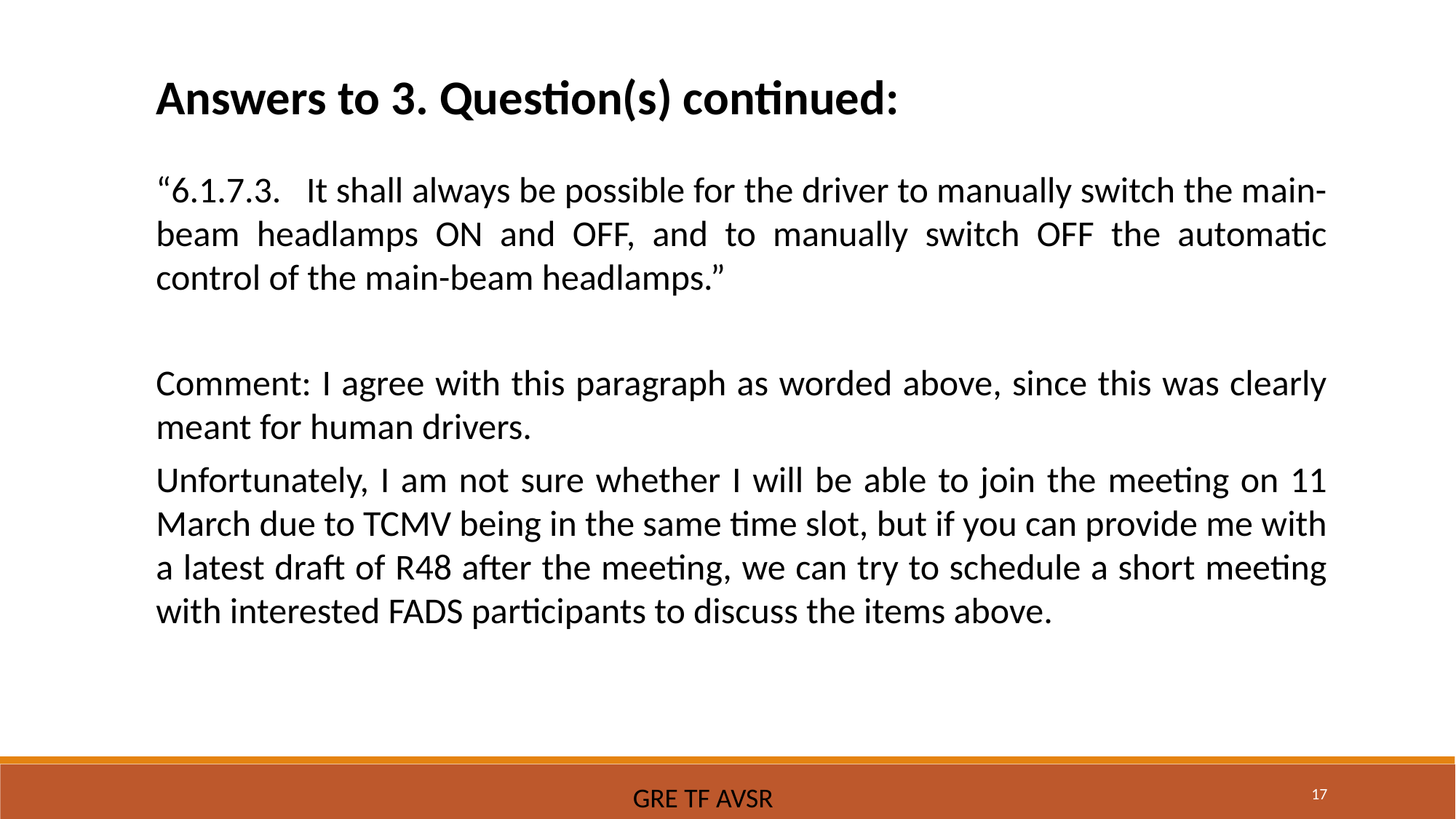

Answers to 3. Question(s) continued:
“6.1.7.3.   It shall always be possible for the driver to manually switch the main-beam headlamps ON and OFF, and to manually switch OFF the automatic control of the main-beam headlamps.”

Comment: I agree with this paragraph as worded above, since this was clearly meant for human drivers.
Unfortunately, I am not sure whether I will be able to join the meeting on 11 March due to TCMV being in the same time slot, but if you can provide me with a latest draft of R48 after the meeting, we can try to schedule a short meeting with interested FADS participants to discuss the items above.

17